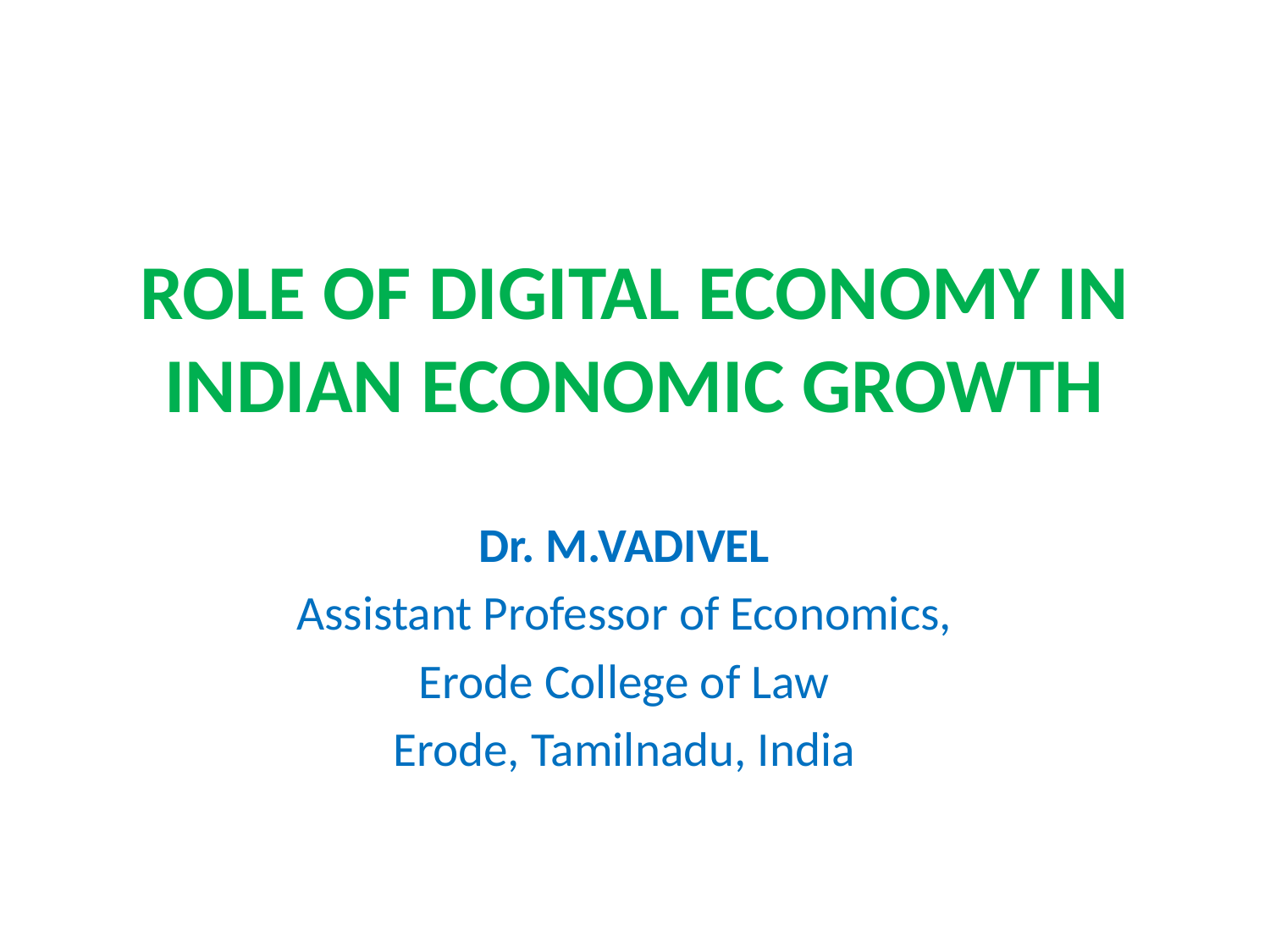

# ROLE OF DIGITAL ECONOMY IN INDIAN ECONOMIC GROWTH
Dr. M.VADIVEL
Assistant Professor of Economics,
Erode College of Law
Erode, Tamilnadu, India